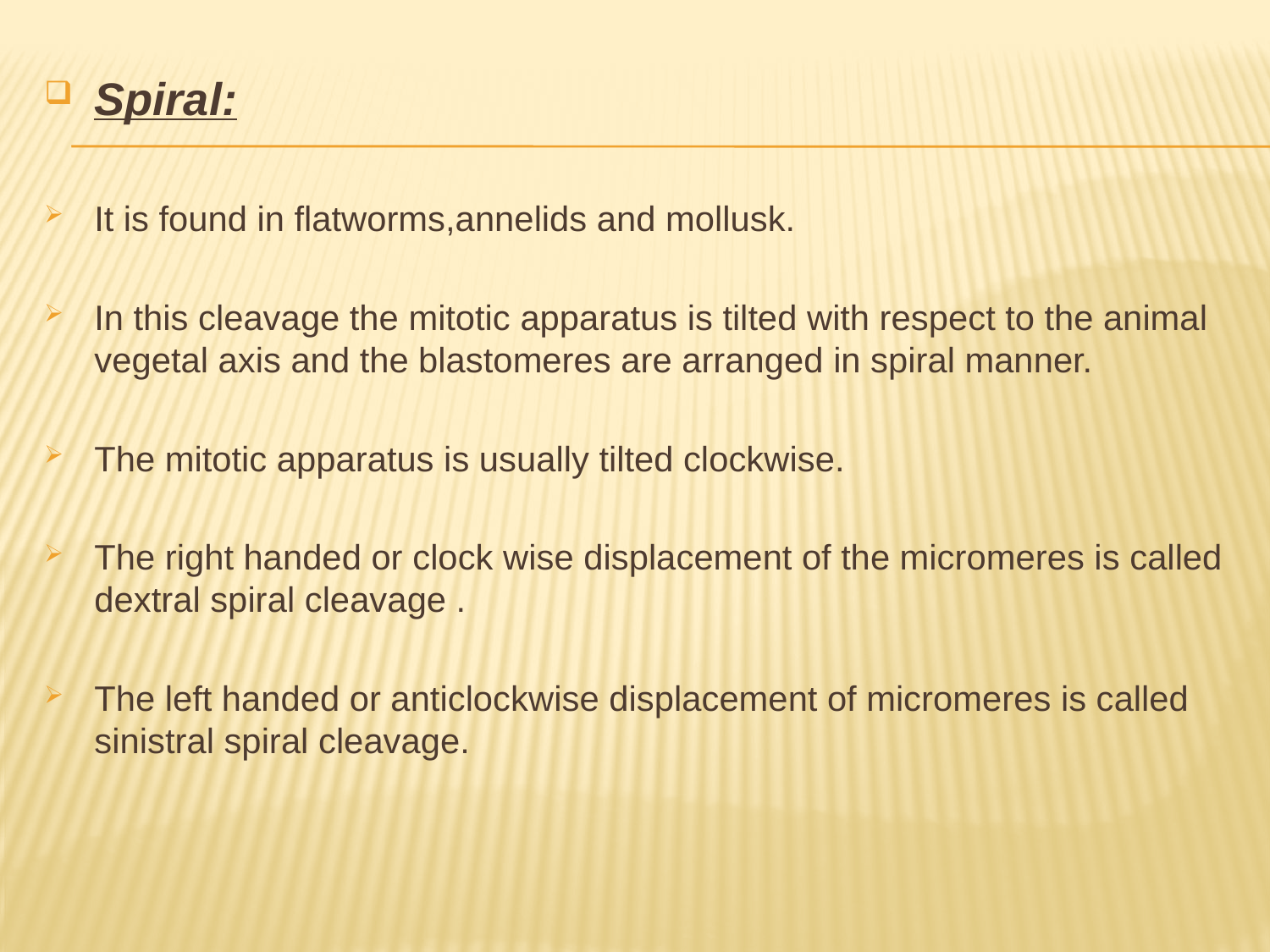

#
Spiral:

It is found in flatworms,annelids and mollusk.

In this cleavage the mitotic apparatus is tilted with respect to the animal vegetal axis and the blastomeres are arranged in spiral manner.

The mitotic apparatus is usually tilted clockwise.

The right handed or clock wise displacement of the micromeres is called dextral spiral cleavage .

The left handed or anticlockwise displacement of micromeres is called sinistral spiral cleavage.